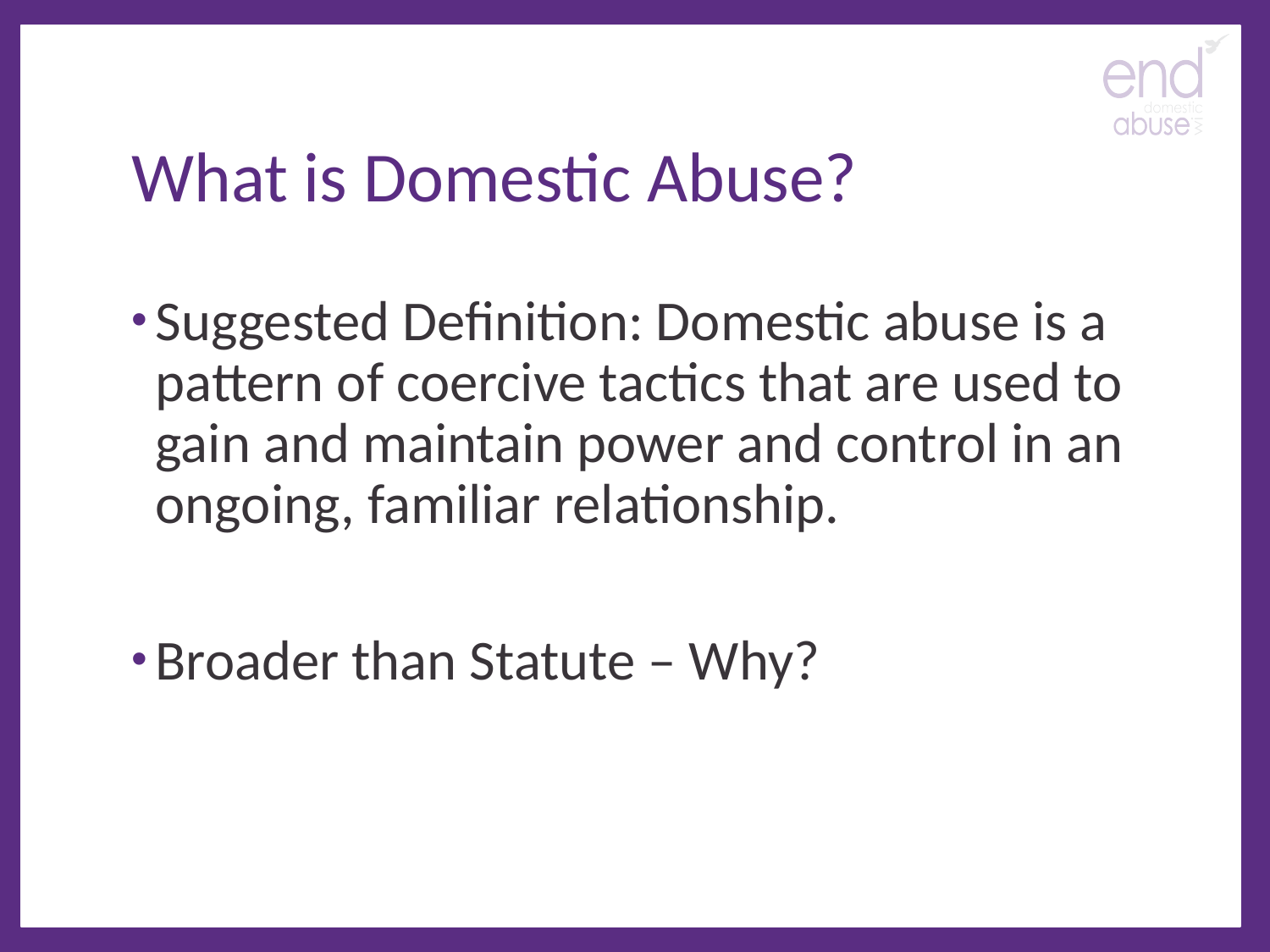

# What is Domestic Abuse?
Suggested Definition: Domestic abuse is a pattern of coercive tactics that are used to gain and maintain power and control in an ongoing, familiar relationship.

Broader than Statute – Why?